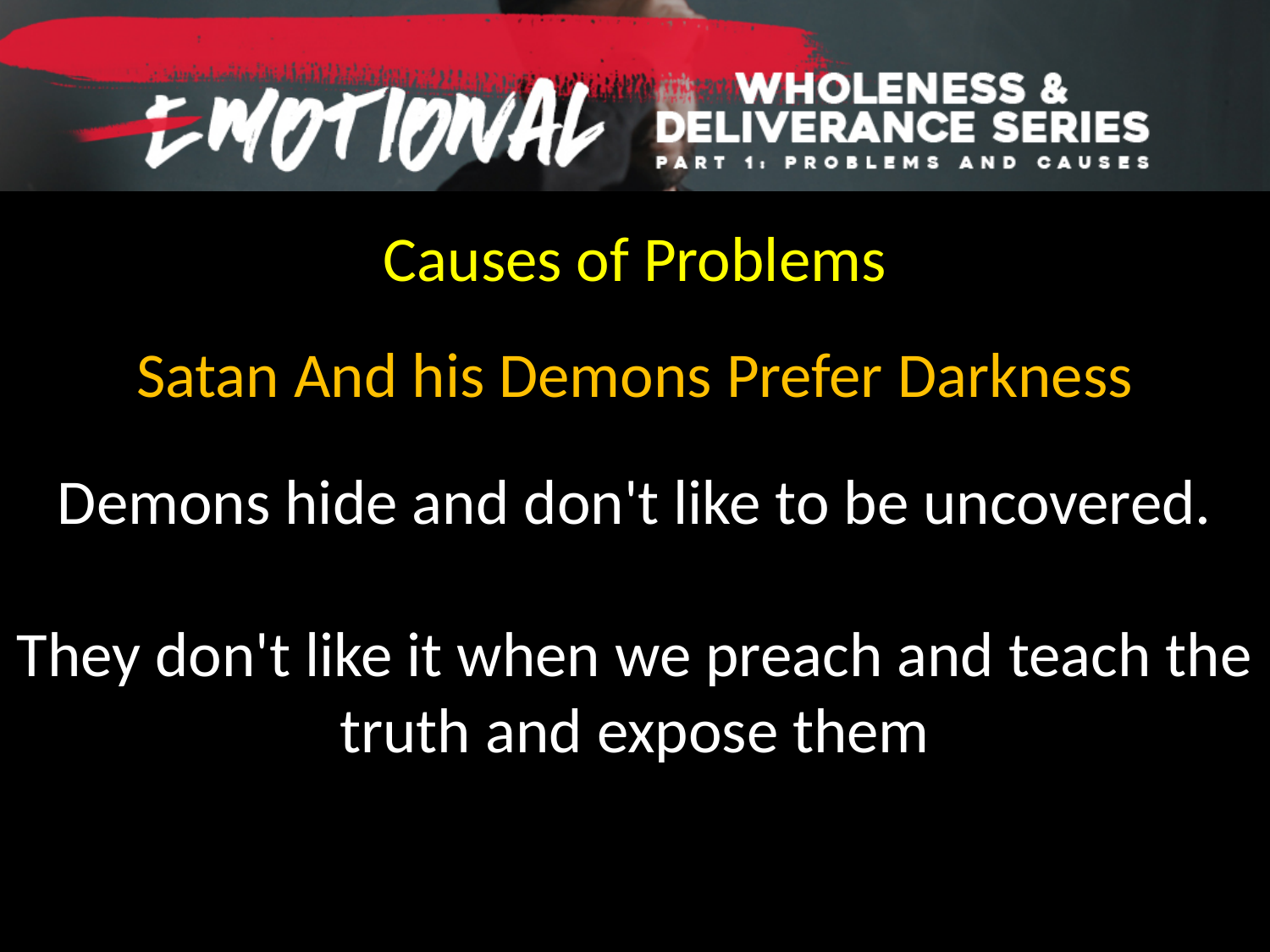

Causes of Problems
Satan And his Demons Prefer Darkness
Demons hide and don't like to be uncovered.

They don't like it when we preach and teach the truth and expose them